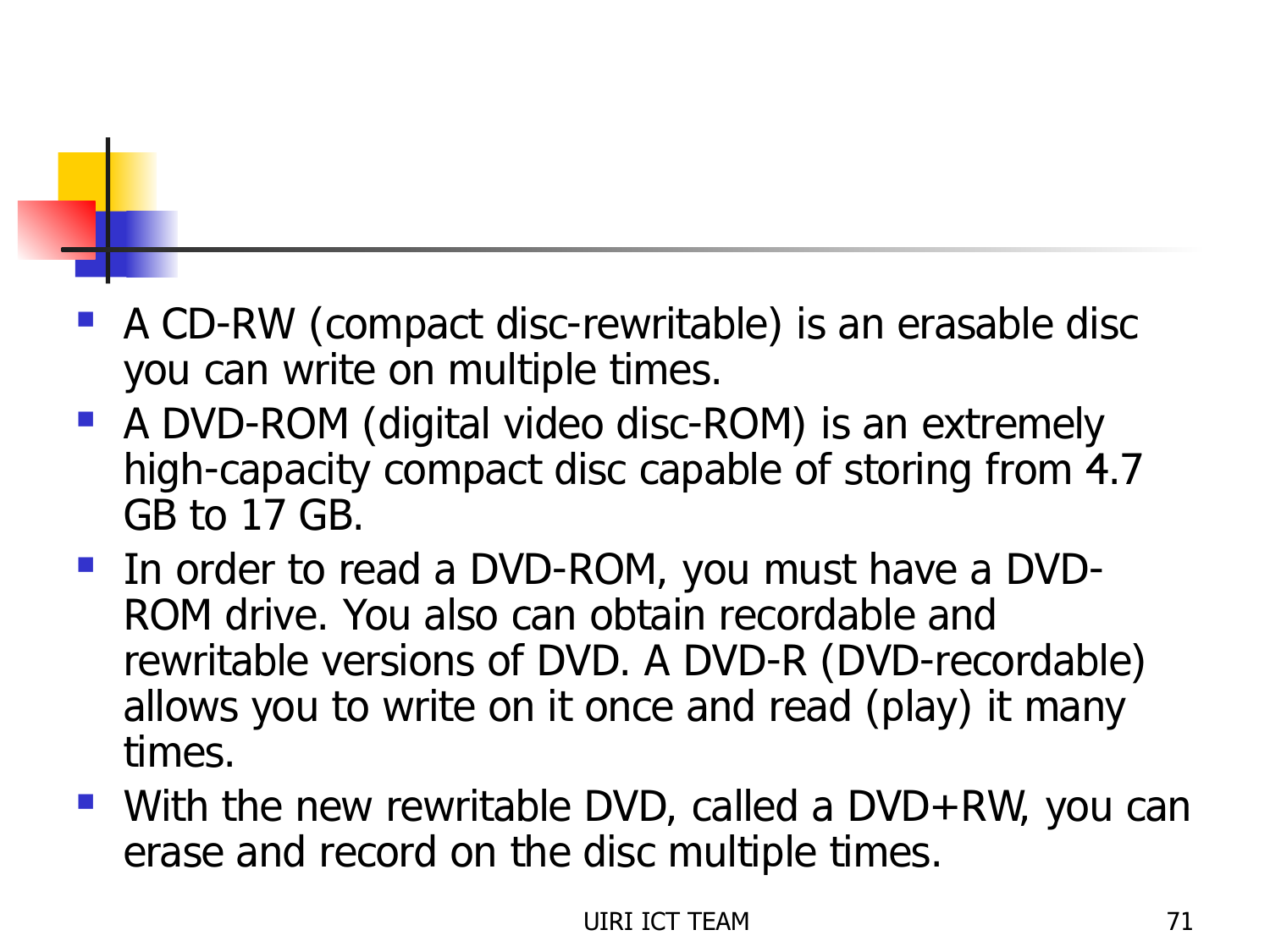

A CD-RW (compact disc-rewritable) is an erasable disc you can write on multiple times.
A DVD-ROM (digital video disc-ROM) is an extremely high-capacity compact disc capable of storing from 4.7 GB to 17 GB.
In order to read a DVD-ROM, you must have a DVD-ROM drive. You also can obtain recordable and rewritable versions of DVD. A DVD-R (DVD-recordable) allows you to write on it once and read (play) it many times.
With the new rewritable DVD, called a DVD+RW, you can erase and record on the disc multiple times.

UIRI ICT TEAM
71